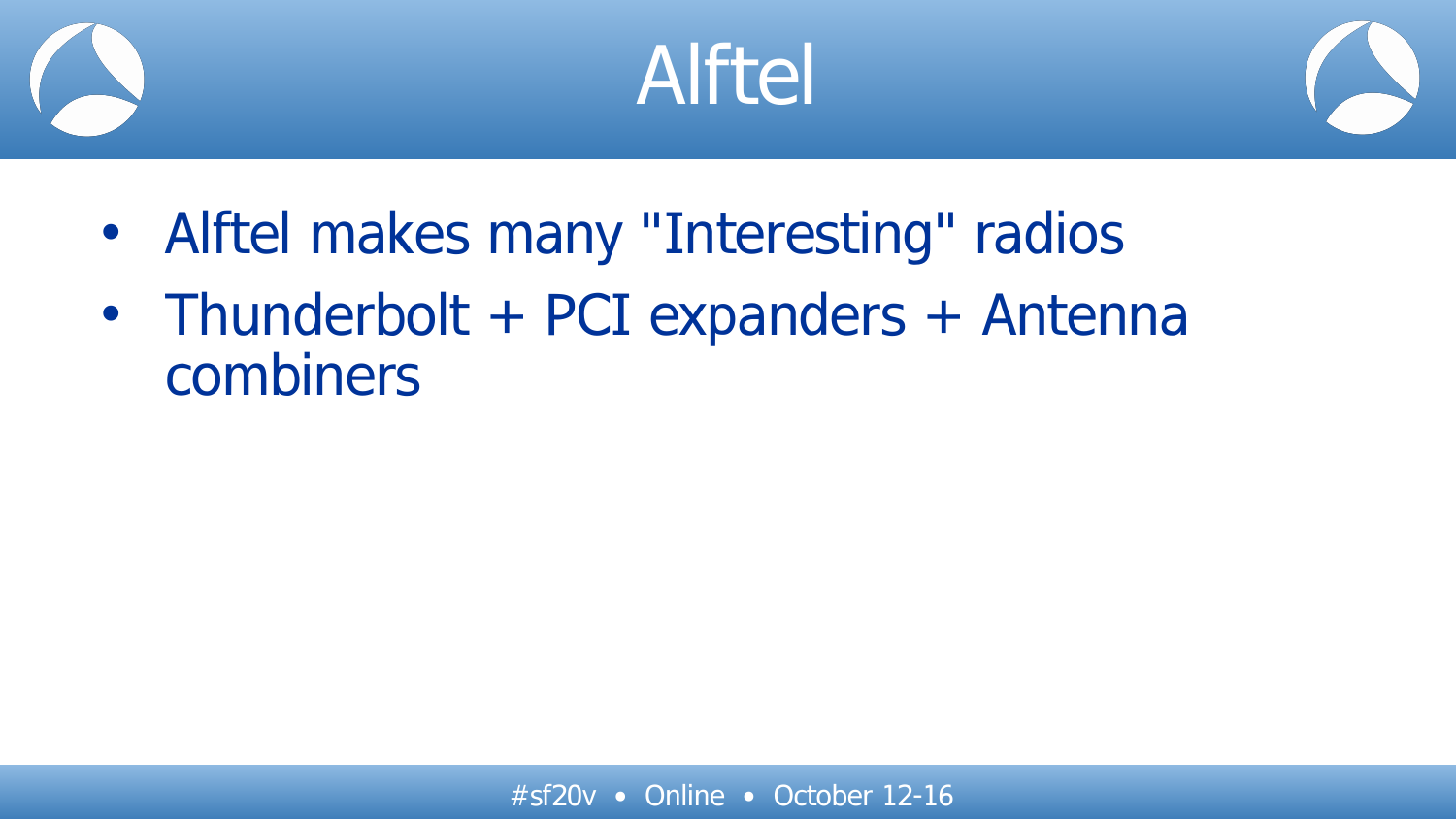

# Alftel
Alftel makes many "Interesting" radios
Thunderbolt + PCI expanders + Antenna combiners